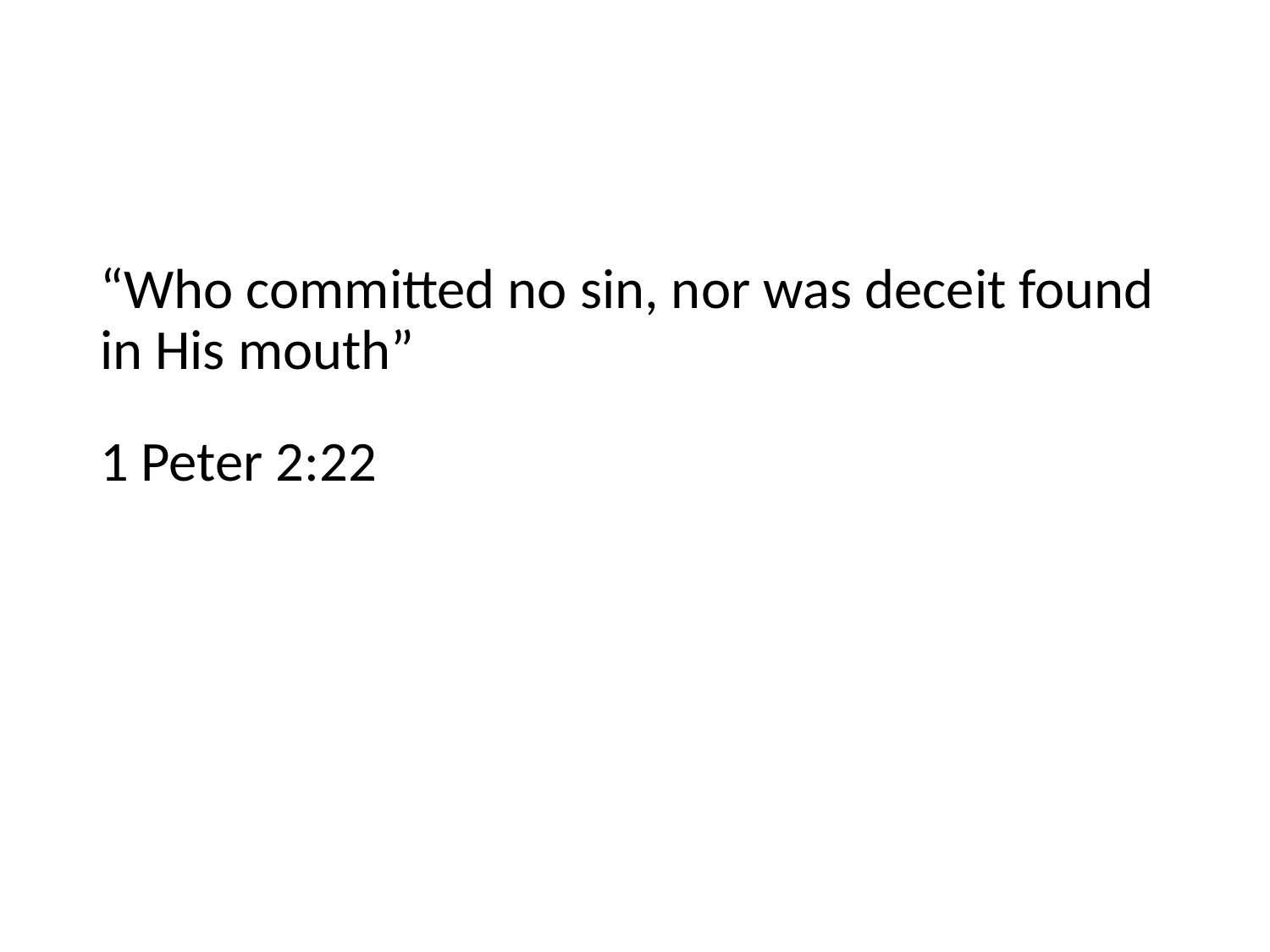

#
“Who committed no sin, nor was deceit found in His mouth”

1 Peter 2:22